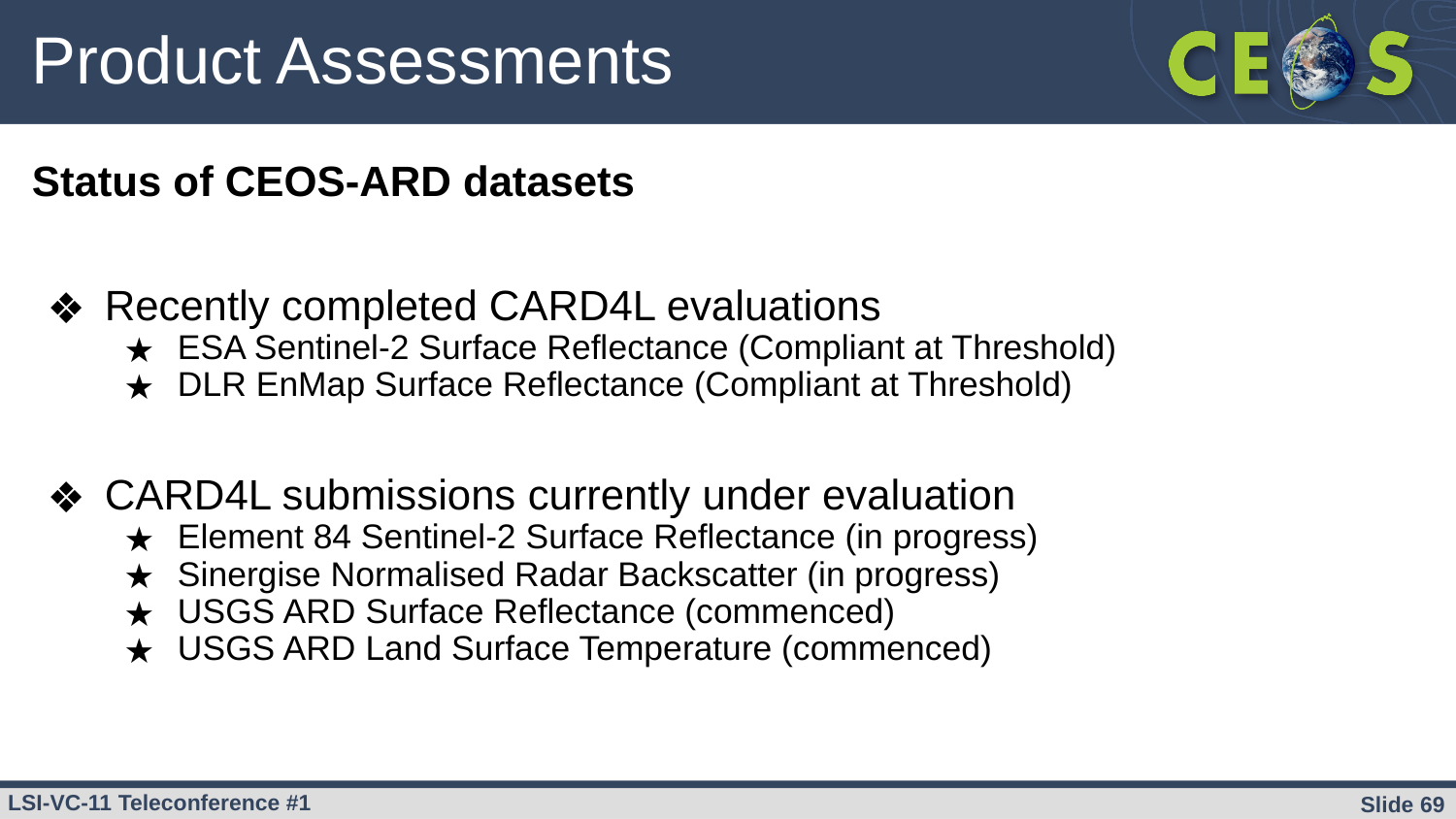

# Product Assessments
Status of CEOS-ARD datasets

Recently completed CARD4L evaluations
ESA Sentinel-2 Surface Reflectance (Compliant at Threshold)
DLR EnMap Surface Reflectance (Compliant at Threshold)

CARD4L submissions currently under evaluation
Element 84 Sentinel-2 Surface Reflectance (in progress)
Sinergise Normalised Radar Backscatter (in progress)
USGS ARD Surface Reflectance (commenced)
USGS ARD Land Surface Temperature (commenced)